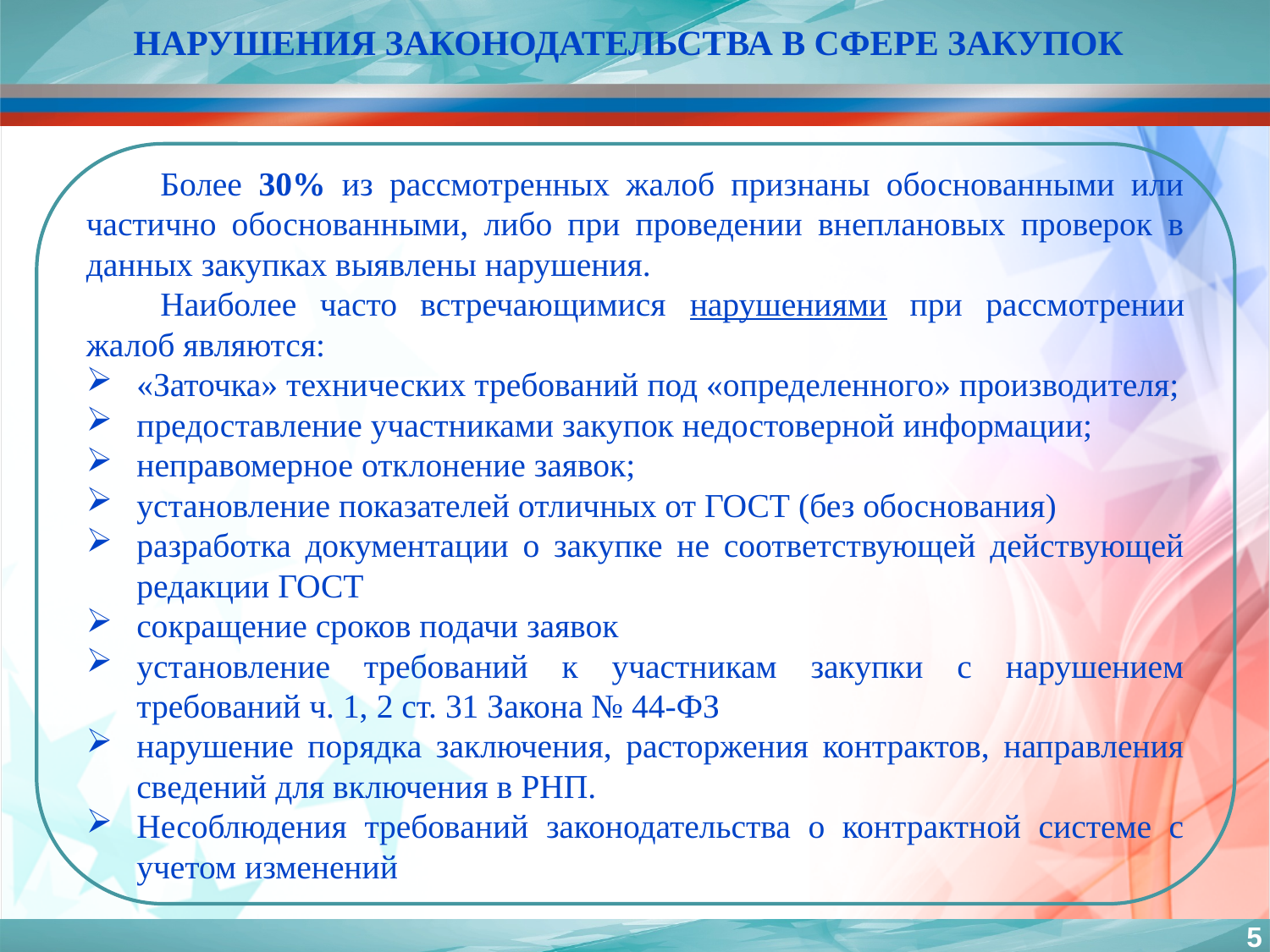

НАРУШЕНИЯ ЗАКОНОДАТЕЛЬСТВА В СФЕРЕ ЗАКУПОК

Более 30% из рассмотренных жалоб признаны обоснованными или частично обоснованными, либо при проведении внеплановых проверок в данных закупках выявлены нарушения.
Наиболее часто встречающимися нарушениями при рассмотрении жалоб являются:
«Заточка» технических требований под «определенного» производителя;
предоставление участниками закупок недостоверной информации;
неправомерное отклонение заявок;
установление показателей отличных от ГОСТ (без обоснования)
разработка документации о закупке не соответствующей действующей редакции ГОСТ
сокращение сроков подачи заявок
установление требований к участникам закупки с нарушением требований ч. 1, 2 ст. 31 Закона № 44-ФЗ
нарушение порядка заключения, расторжения контрактов, направления сведений для включения в РНП.
Несоблюдения требований законодательства о контрактной системе с учетом изменений

5